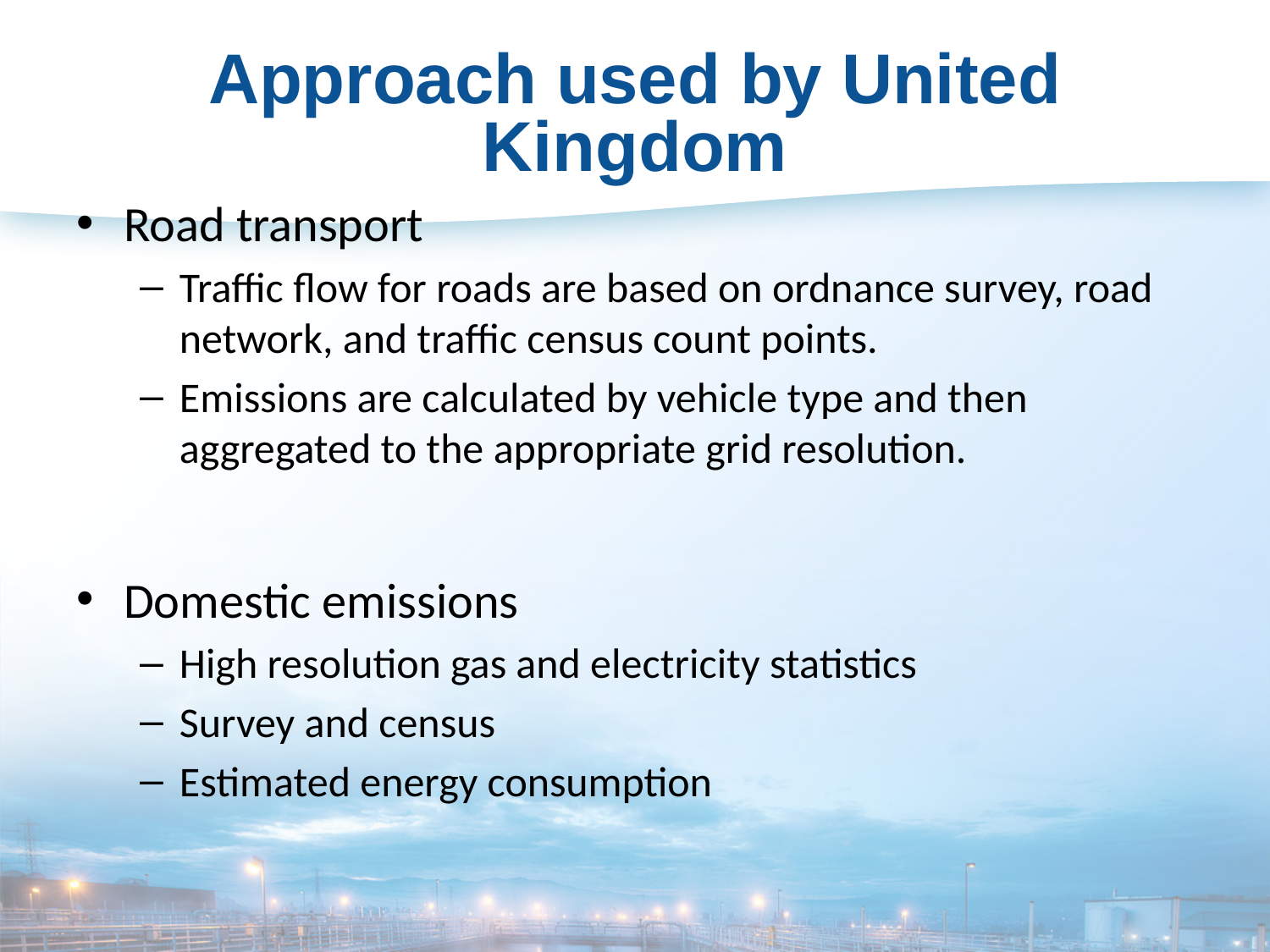

# Approach used by United Kingdom
Road transport
Traffic flow for roads are based on ordnance survey, road network, and traffic census count points.
Emissions are calculated by vehicle type and then aggregated to the appropriate grid resolution.

Domestic emissions
High resolution gas and electricity statistics
Survey and census
Estimated energy consumption